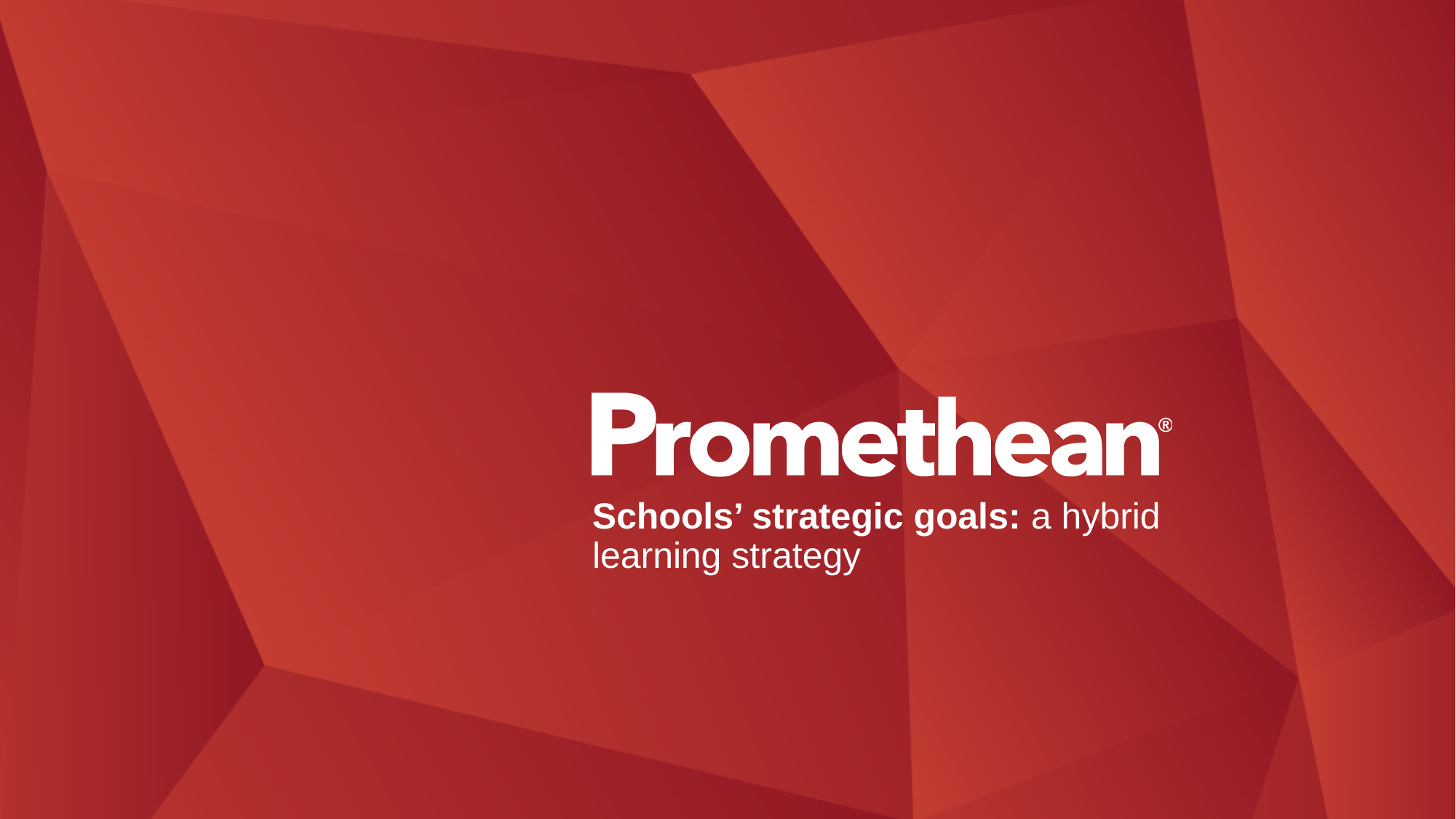

Schools’ strategic goals: a hybrid learning strategy